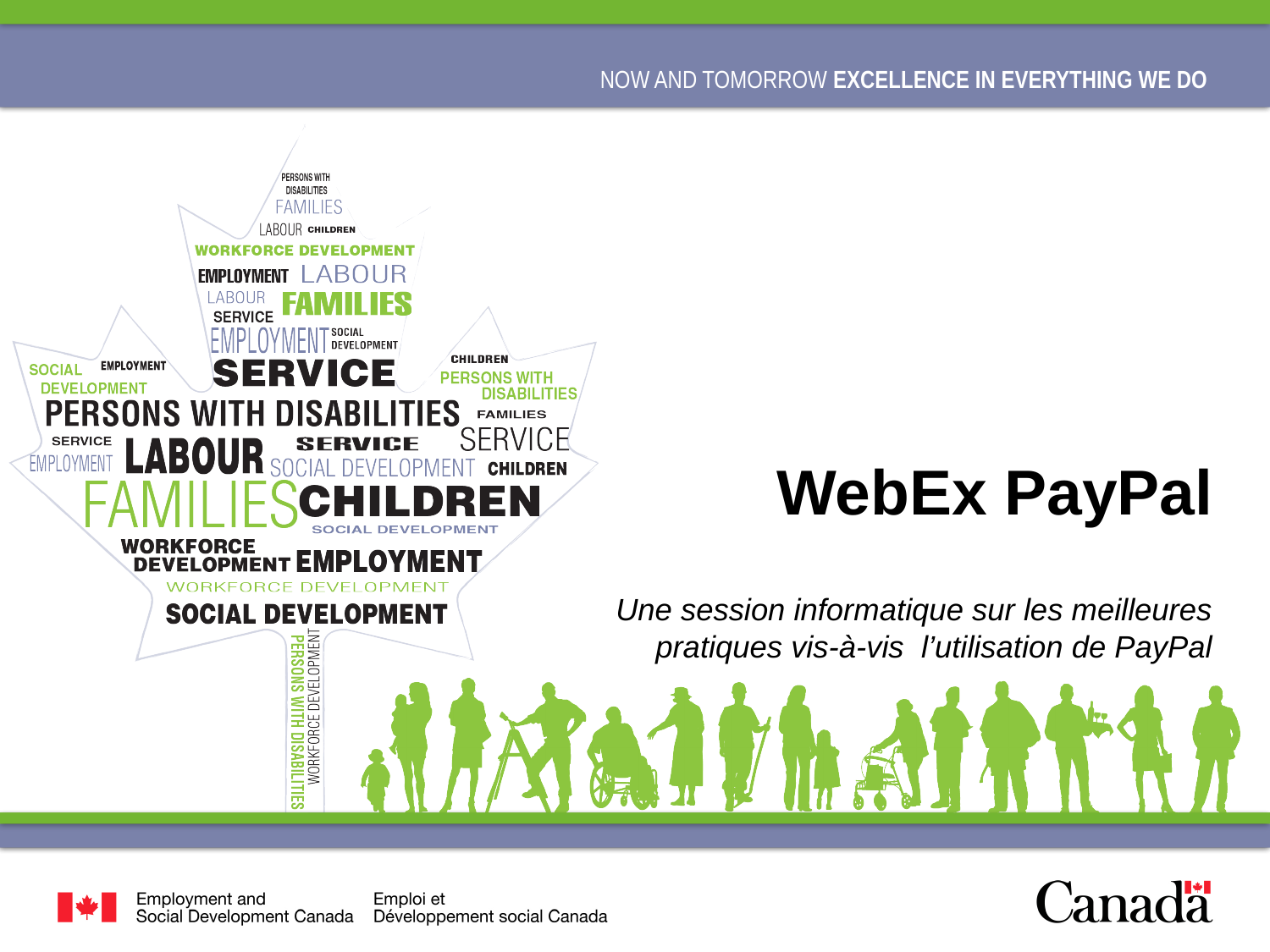

# WebEx PayPal
Une session informatique sur les meilleures pratiques vis-à-vis  l’utilisation de PayPal